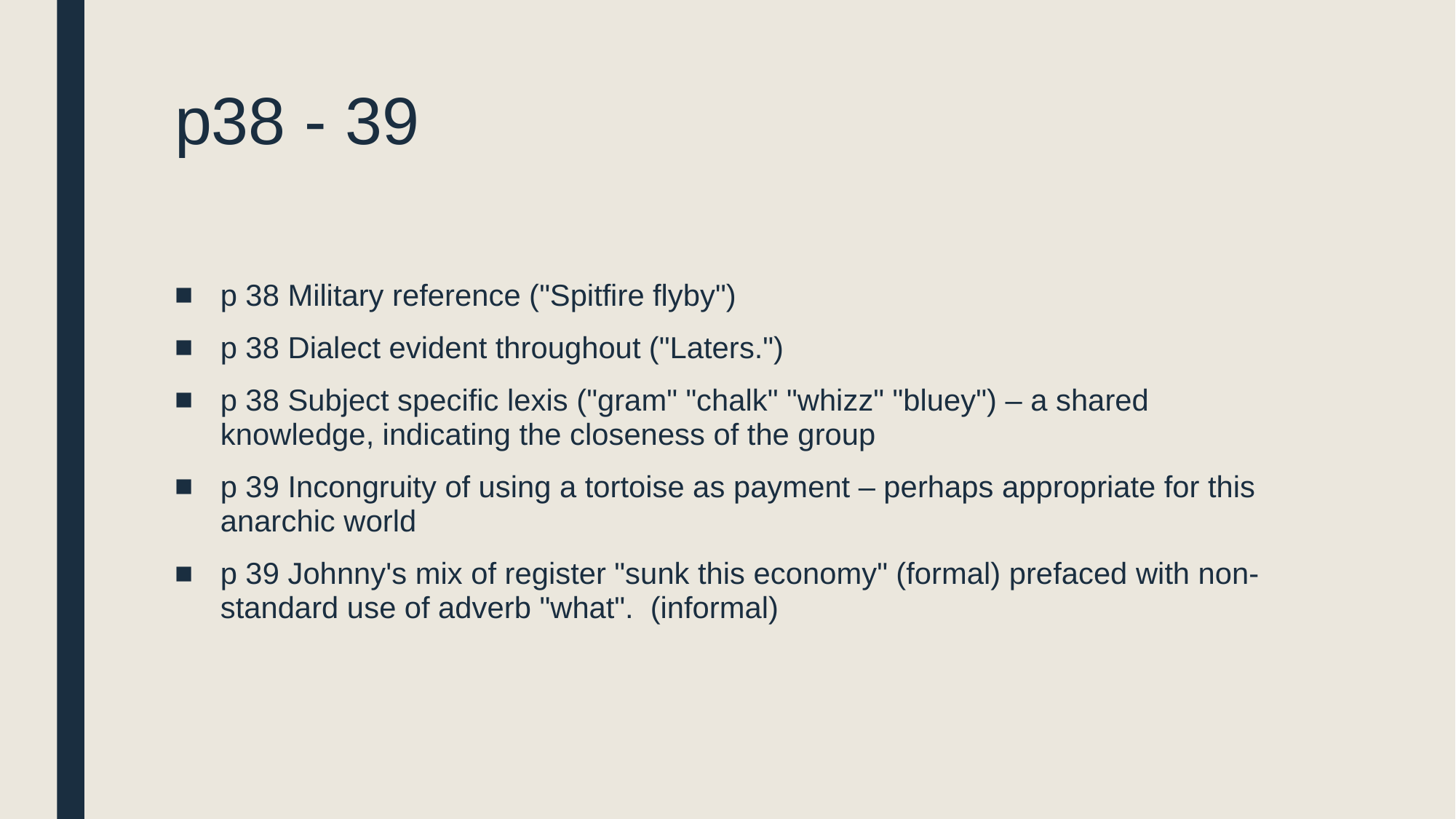

# p38 - 39
p 38 Military reference ("Spitfire flyby")
p 38 Dialect evident throughout ("Laters.")
p 38 Subject specific lexis ("gram" "chalk" "whizz" "bluey") – a shared knowledge, indicating the closeness of the group
p 39 Incongruity of using a tortoise as payment – perhaps appropriate for this anarchic world
p 39 Johnny's mix of register "sunk this economy" (formal) prefaced with non-standard use of adverb "what".  (informal)